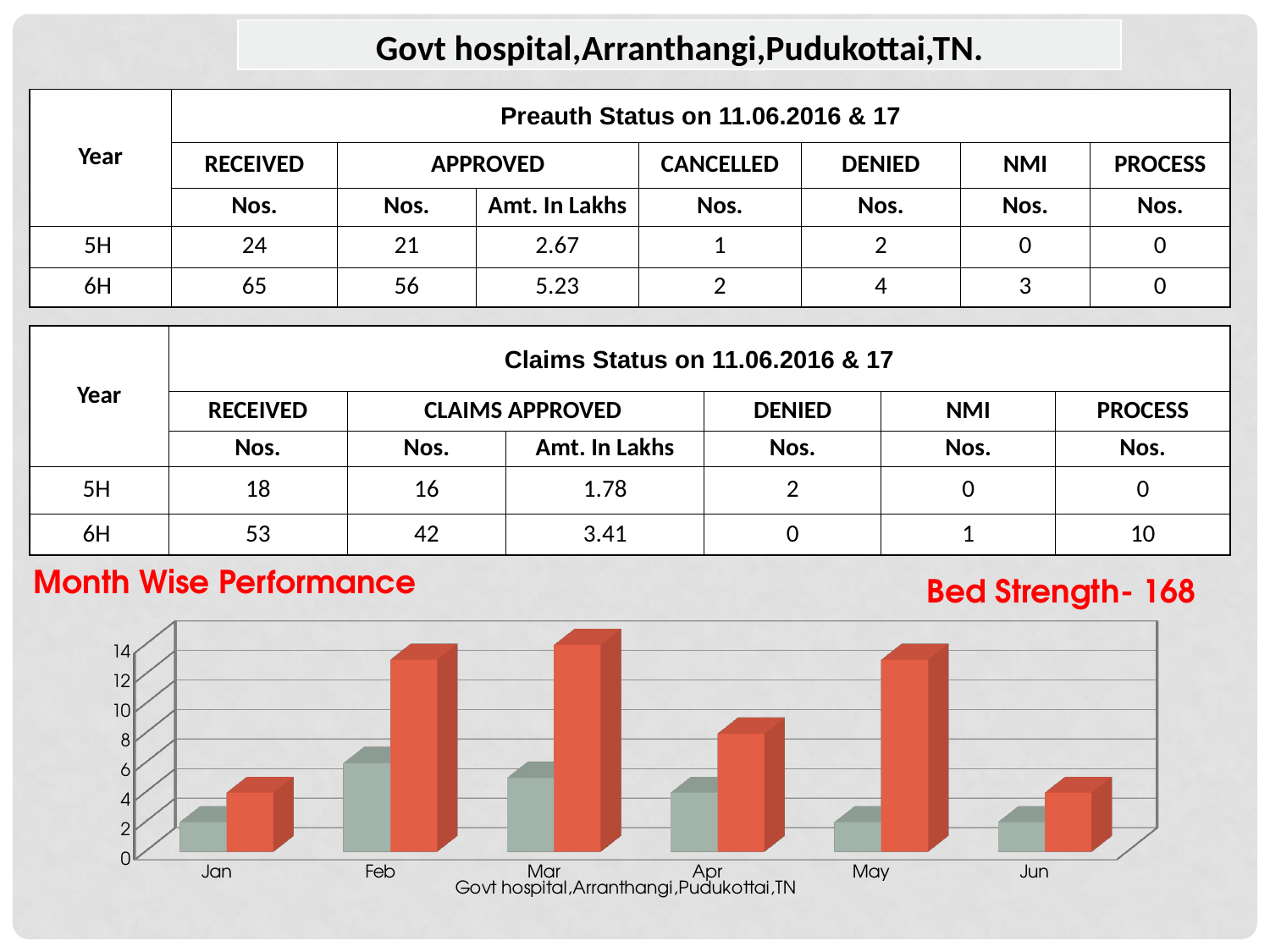

| Govt hospital,Arranthangi,Pudukottai,TN. |
| --- |
| Year | Preauth Status on 11.06.2016 & 17 |  |  |  |  |  |  |
| --- | --- | --- | --- | --- | --- | --- | --- |
|  | RECEIVED | APPROVED |  | CANCELLED | DENIED | NMI | PROCESS |
|  | Nos. | Nos. | Amt. In Lakhs | Nos. | Nos. | Nos. | Nos. |
| 5H | 24 | 21 | 2.67 | 1 | 2 | 0 | 0 |
| 6H | 65 | 56 | 5.23 | 2 | 4 | 3 | 0 |
| Year | Claims Status on 11.06.2016 & 17 |  |  |  |  |  |
| --- | --- | --- | --- | --- | --- | --- |
|  | RECEIVED | CLAIMS APPROVED |  | DENIED | NMI | PROCESS |
|  | Nos. | Nos. | Amt. In Lakhs | Nos. | Nos. | Nos. |
| 5H | 18 | 16 | 1.78 | 2 | 0 | 0 |
| 6H | 53 | 42 | 3.41 | 0 | 1 | 10 |
Month Wise Performance
Bed Strength- 168

[unsupported chart]